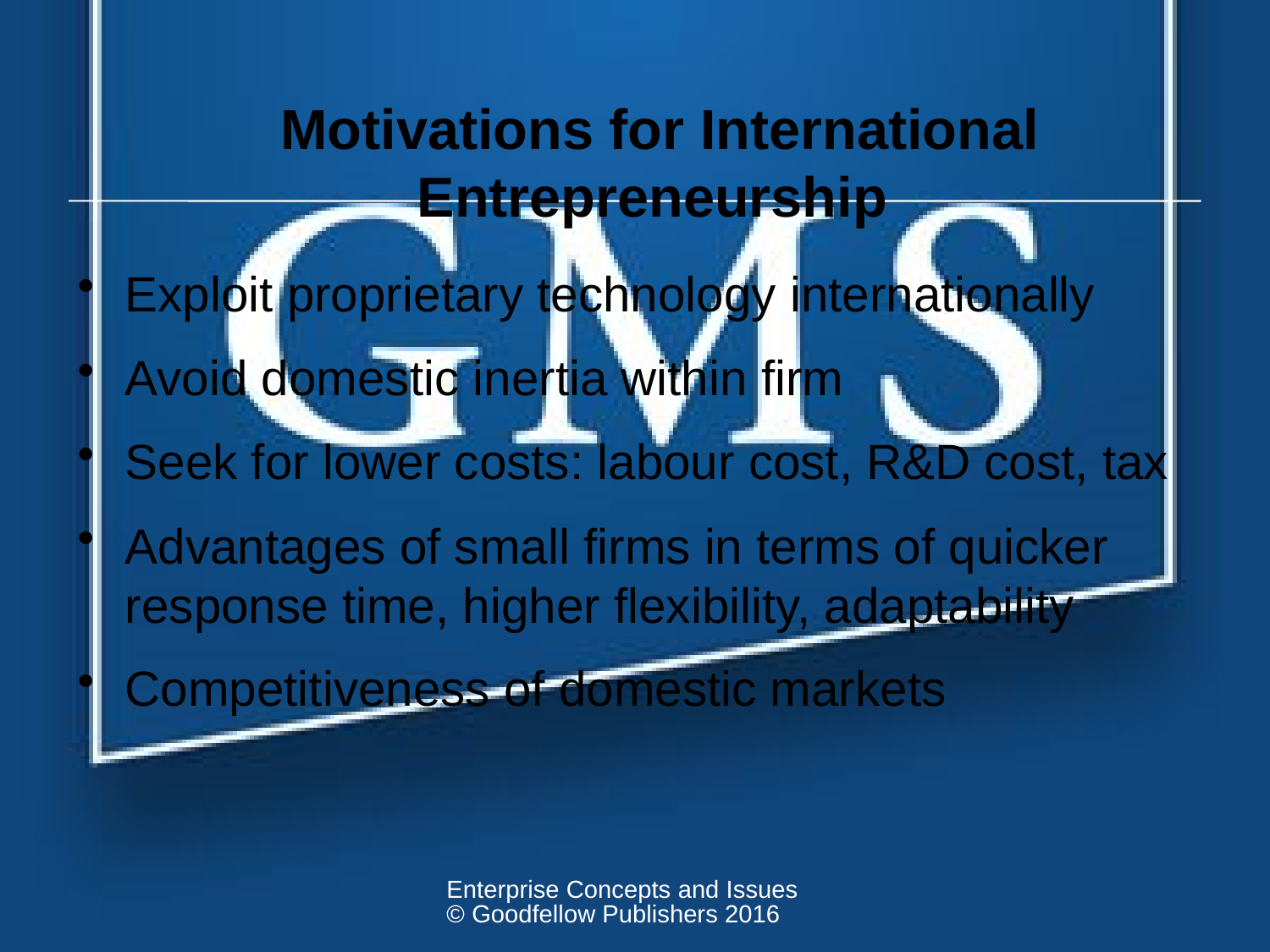

# Motivations for International Entrepreneurship
Exploit proprietary technology internationally
Avoid domestic inertia within firm
Seek for lower costs: labour cost, R&D cost, tax
Advantages of small firms in terms of quicker response time, higher flexibility, adaptability
Competitiveness of domestic markets
Enterprise Concepts and Issues  © Goodfellow Publishers 2016